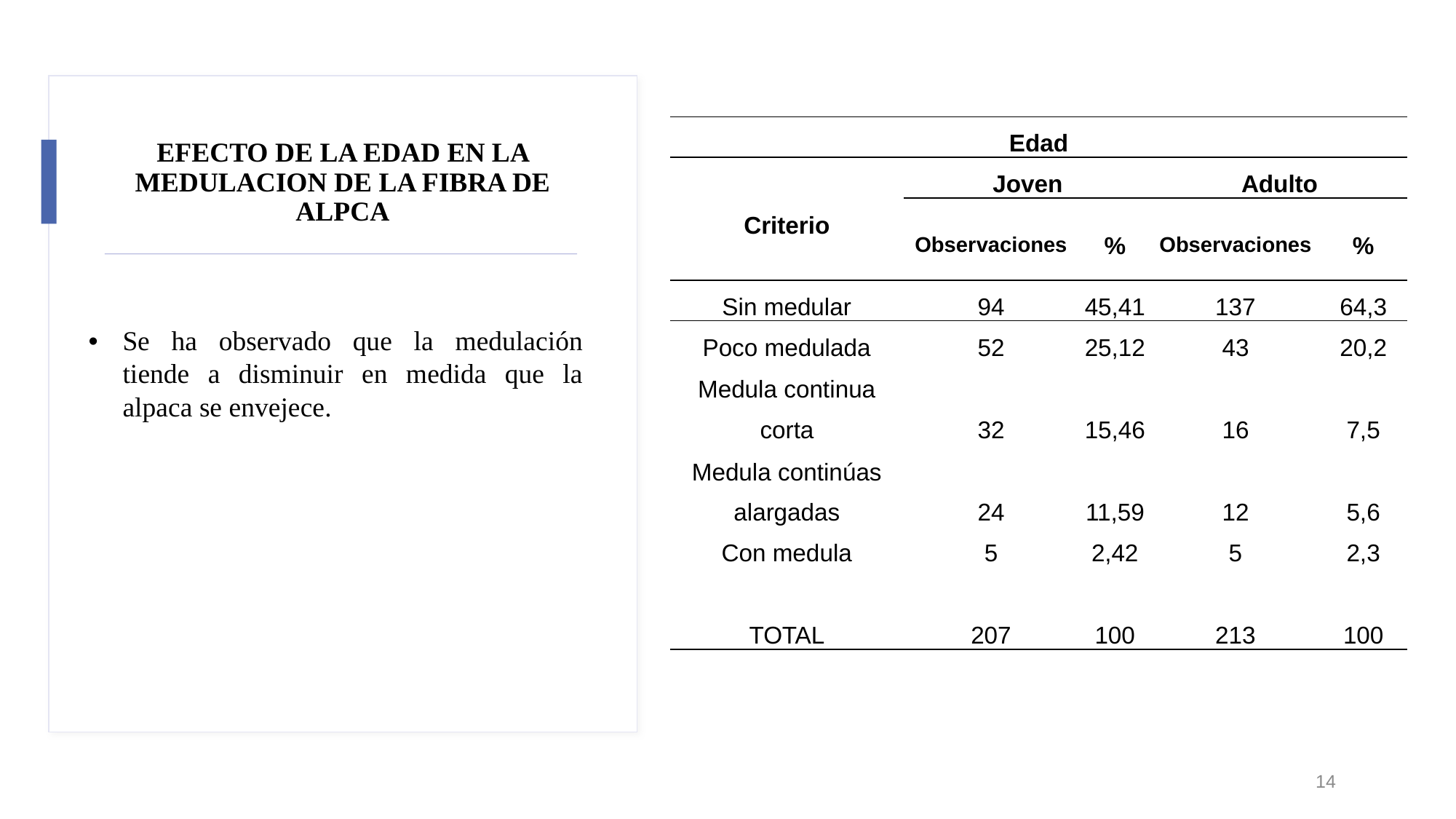

# EFECTO DE LA EDAD EN LA MEDULACION DE LA FIBRA DE ALPCA
| Edad |  |  |  |  |
| --- | --- | --- | --- | --- |
| Criterio | Joven |  | Adulto |  |
|  | Observaciones | % | Observaciones | % |
| Sin medular | 94 | 45,41 | 137 | 64,3 |
| Poco medulada | 52 | 25,12 | 43 | 20,2 |
| Medula continua corta | 32 | 15,46 | 16 | 7,5 |
| Medula continúas alargadas | 24 | 11,59 | 12 | 5,6 |
| Con medula | 5 | 2,42 | 5 | 2,3 |
| TOTAL | 207 | 100 | 213 | 100 |

Se ha observado que la medulación tiende a disminuir en medida que la alpaca se envejece.

14